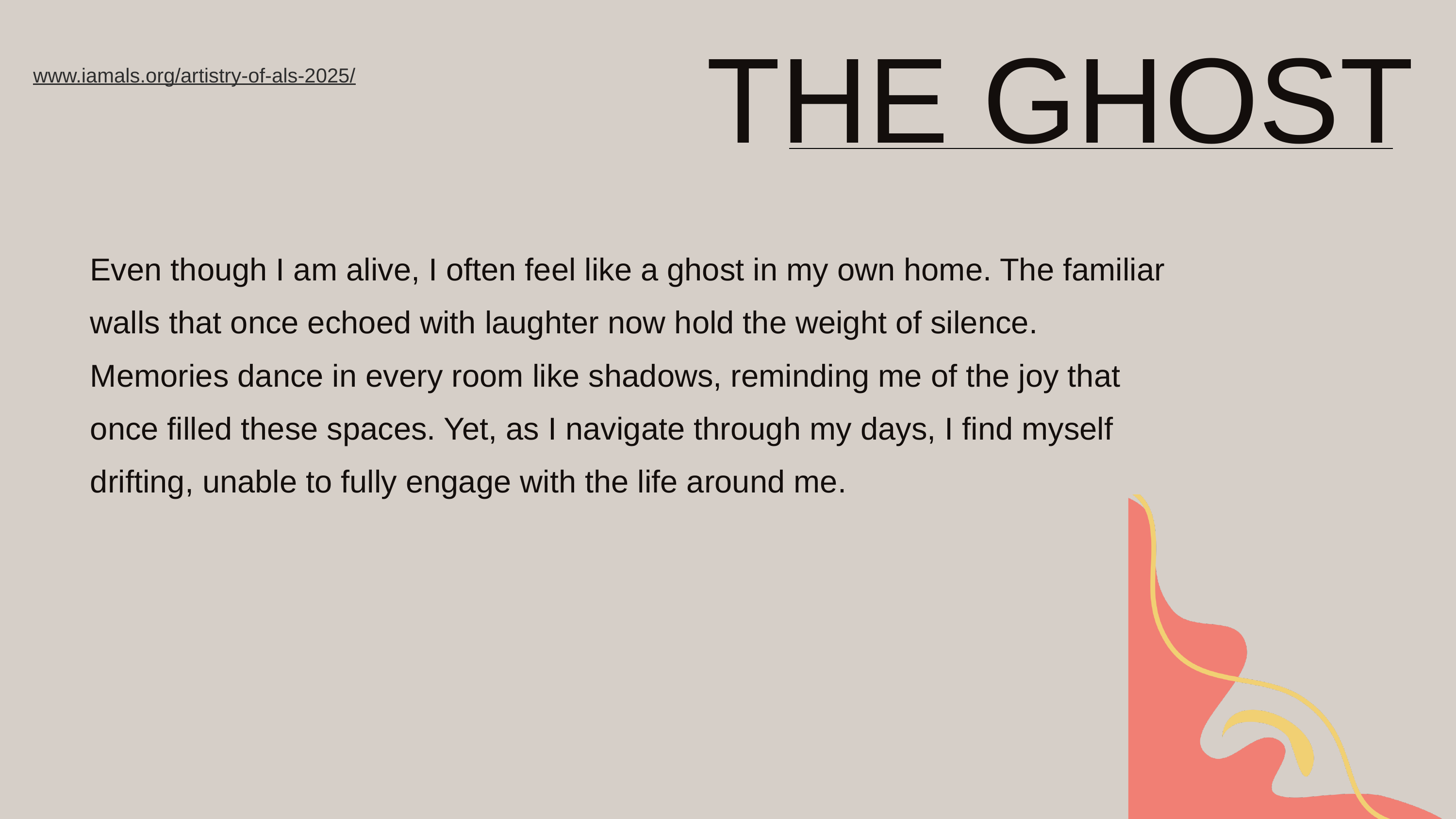

THE GHOST
www.iamals.org/artistry-of-als-2025/
Even though I am alive, I often feel like a ghost in my own home. The familiar walls that once echoed with laughter now hold the weight of silence. Memories dance in every room like shadows, reminding me of the joy that once filled these spaces. Yet, as I navigate through my days, I find myself drifting, unable to fully engage with the life around me.